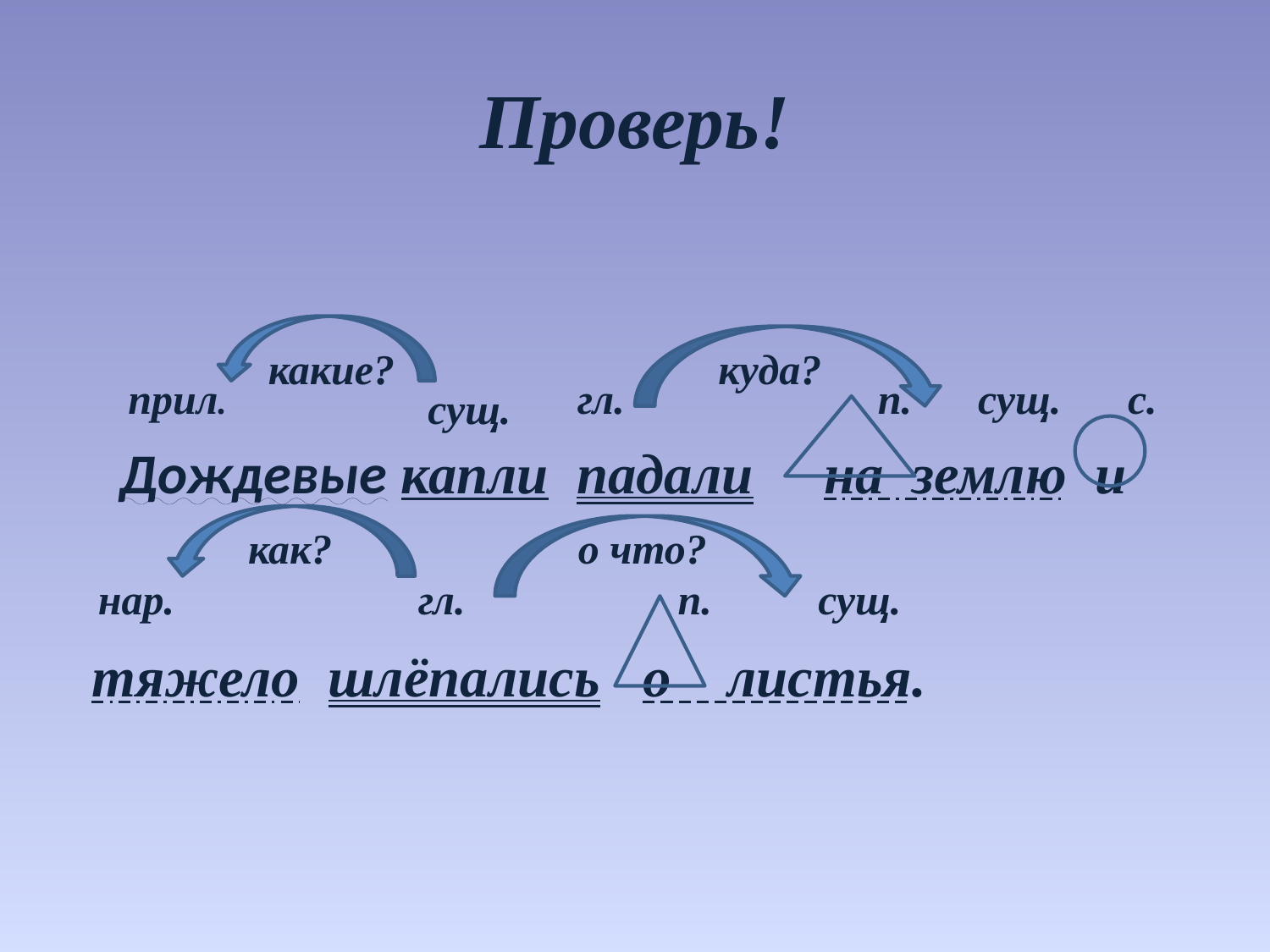

# Проверь!

   Дождевые капли  падали     на  землю  и
 тяжело  шлёпались   о    листья.
какие?
куда?
прил.
гл.
п.
сущ.
с.
сущ.

как?
о что?
нар.
гл.
п.
сущ.